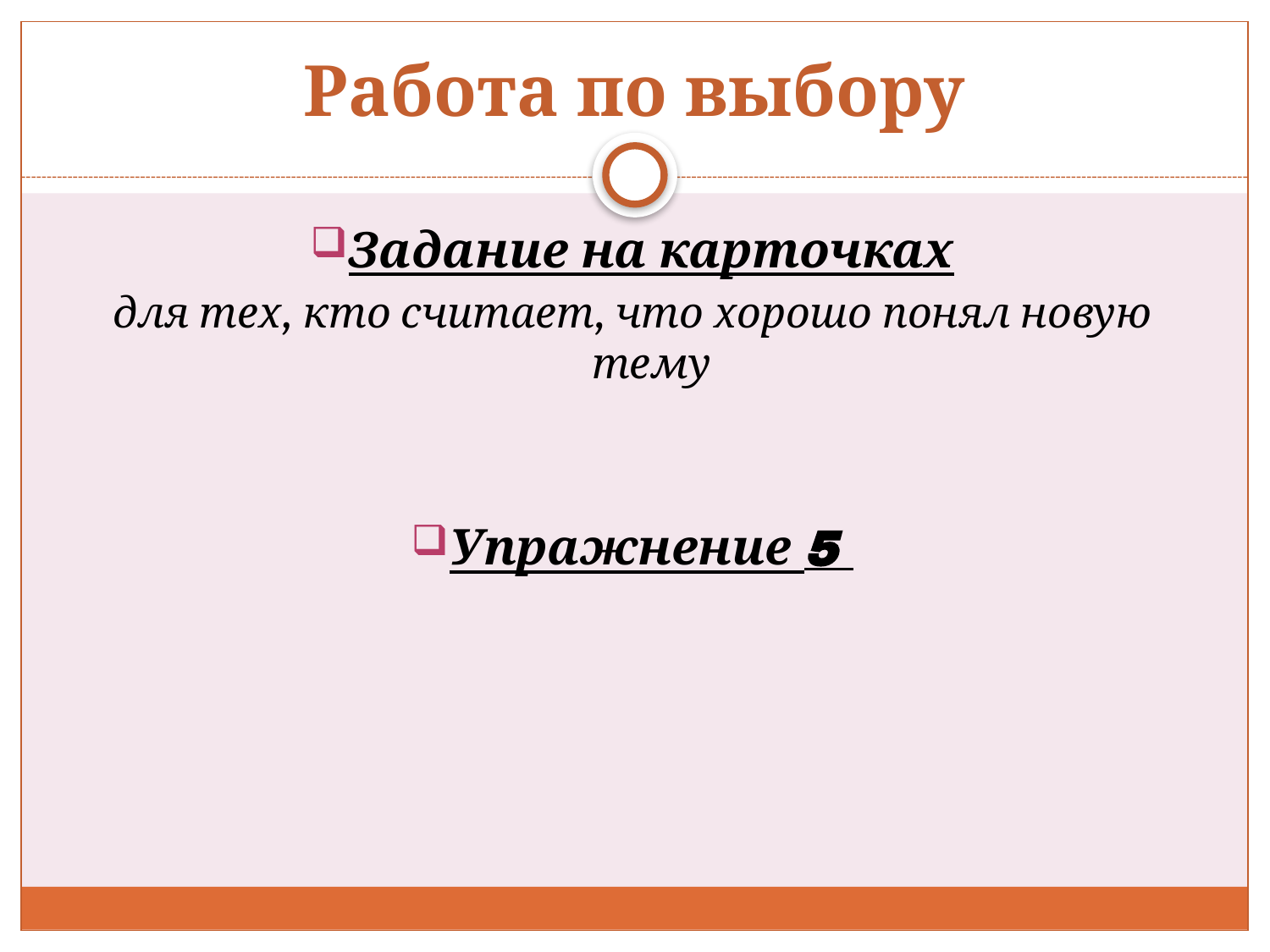

# Работа по выбору
Задание на карточках
для тех, кто считает, что хорошо понял новую тему

Упражнение 5